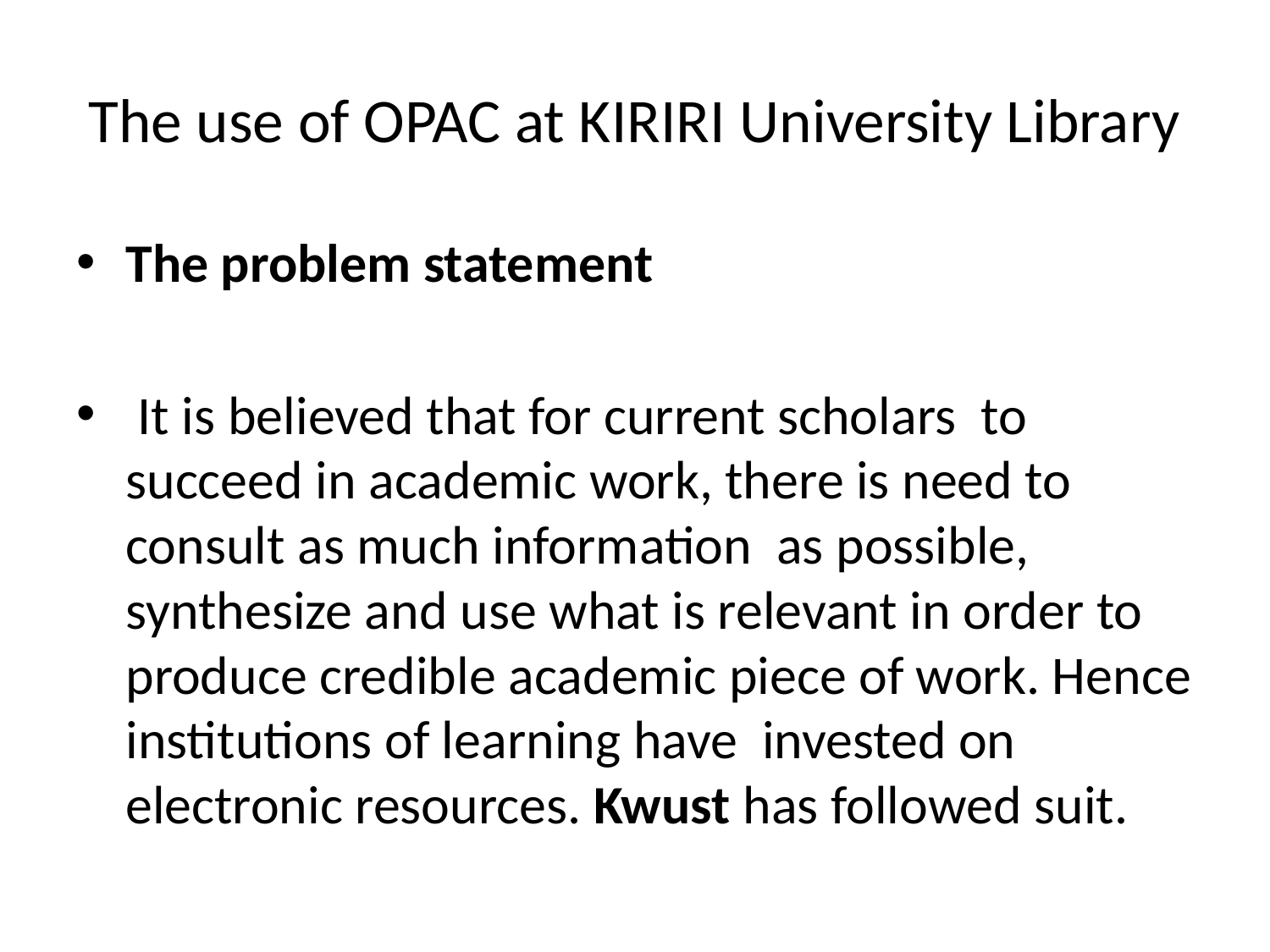

# The use of OPAC at KIRIRI University Library
The problem statement

 It is believed that for current scholars  to succeed in academic work, there is need to consult as much information  as possible, synthesize and use what is relevant in order to produce credible academic piece of work. Hence institutions of learning have  invested on electronic resources. Kwust has followed suit.